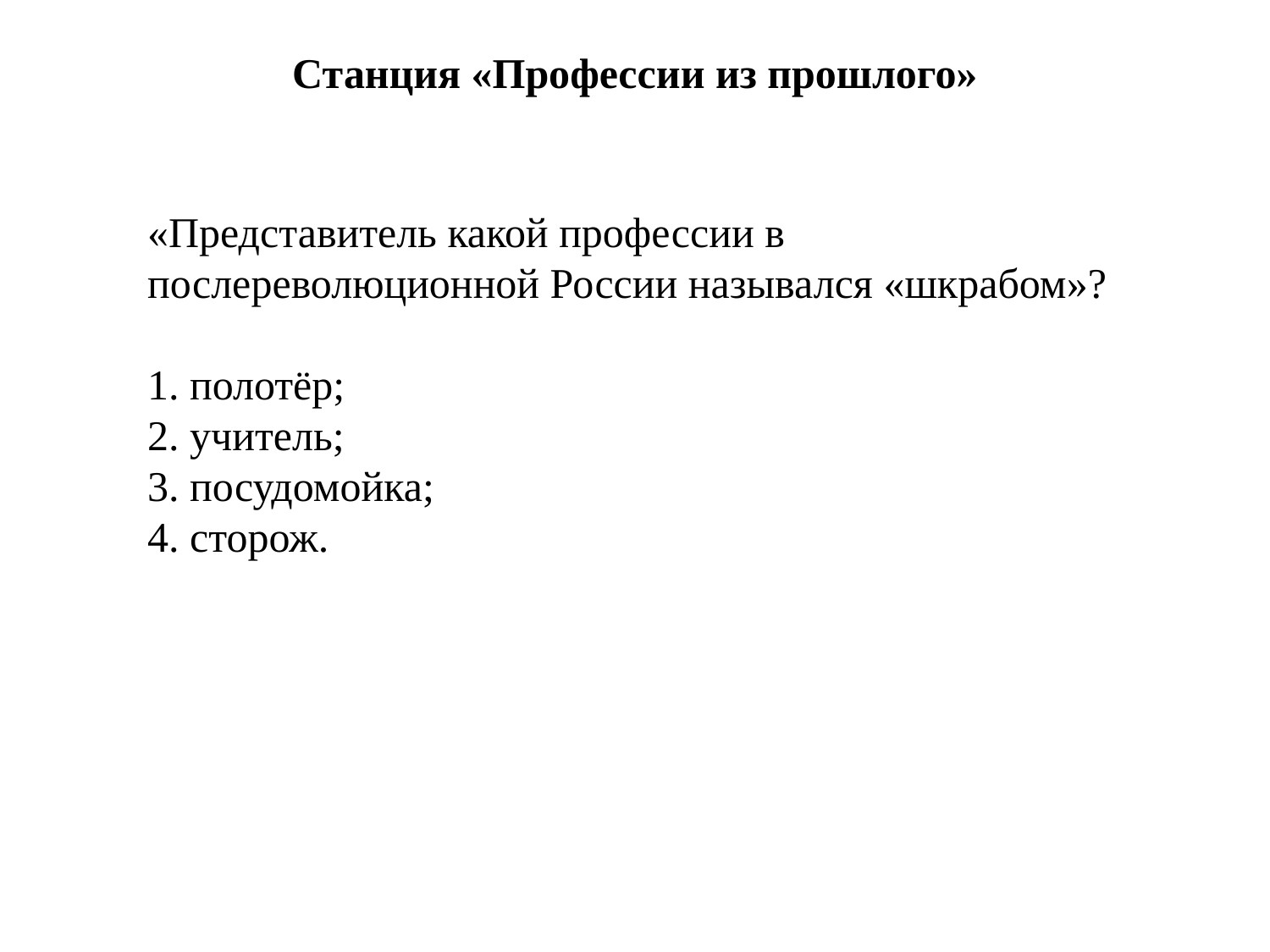

Станция «Профессии из прошлого»

«Представитель какой профессии в послереволюционной России назывался «шкрабом»?

1. полотёр;
2. учитель;
3. посудомойка;
4. сторож.